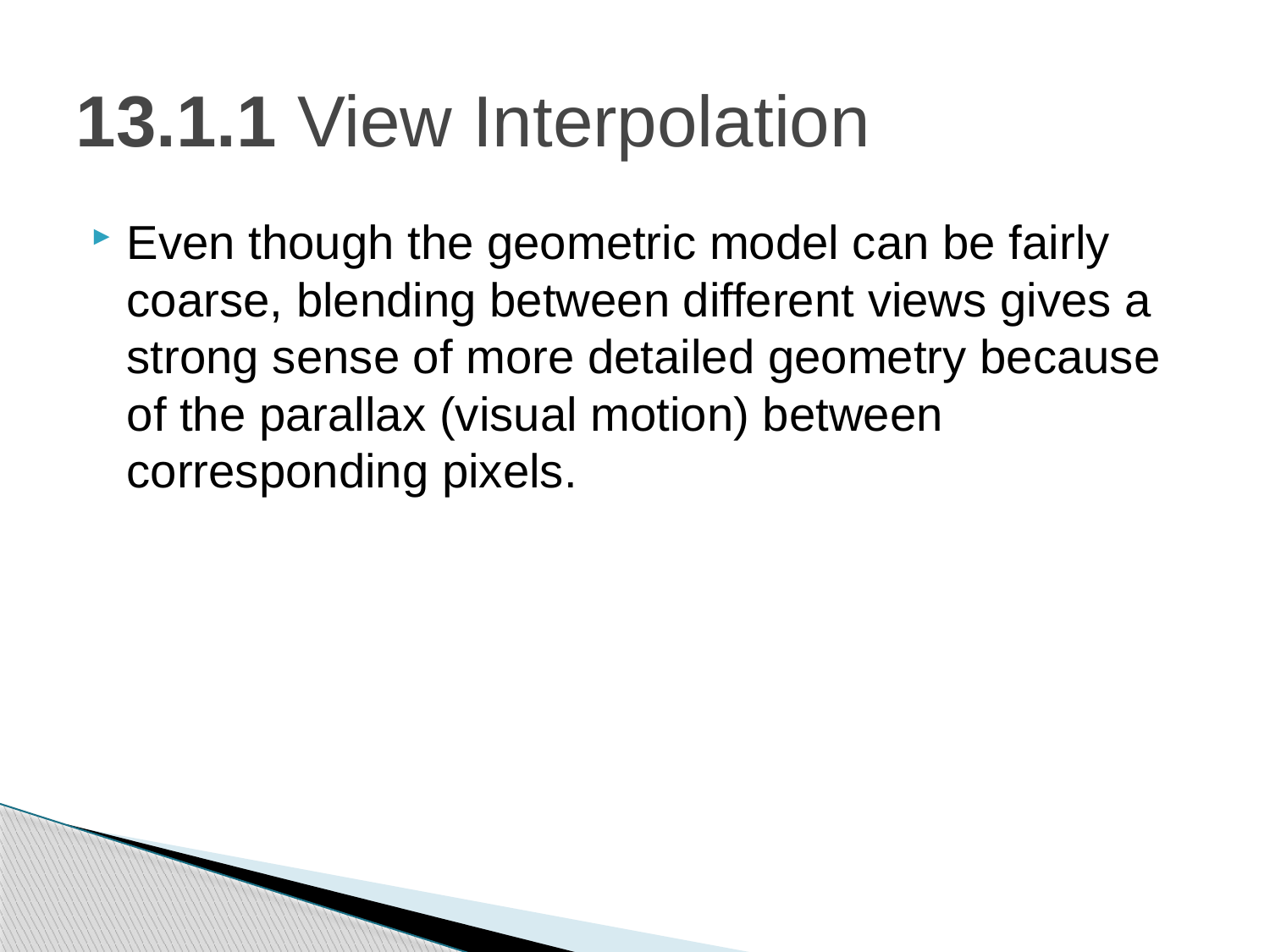

# 13.1.1 View Interpolation
Even though the geometric model can be fairly coarse, blending between different views gives a strong sense of more detailed geometry because of the parallax (visual motion) between corresponding pixels.